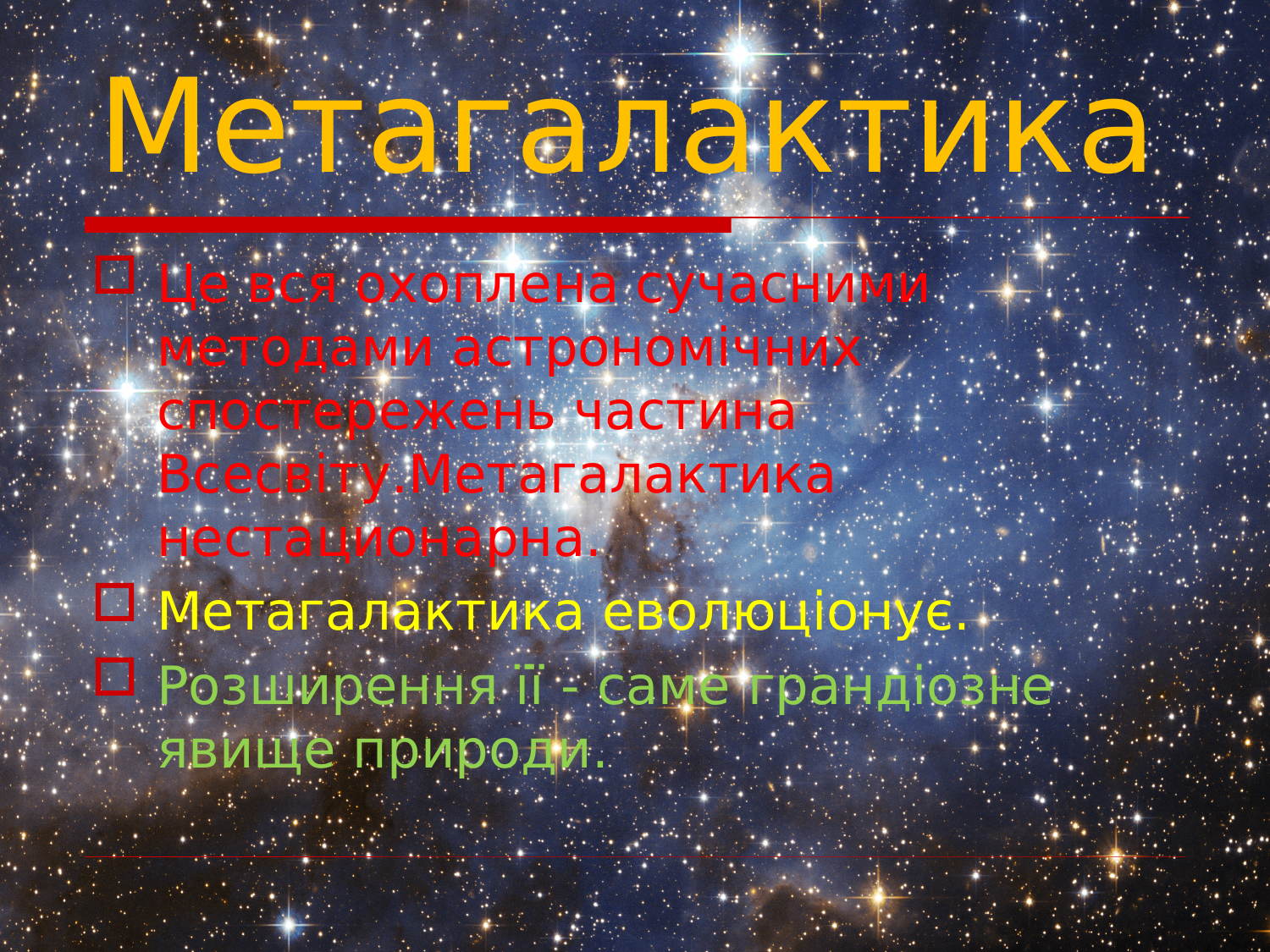

# Метагалактика
Це вся охоплена сучасними методами астрономічних спостережень частина Всесвіту.Метагалактика нестационарна.
Метагалактика еволюціонує.
Розширення її - саме грандіозне явище природи.